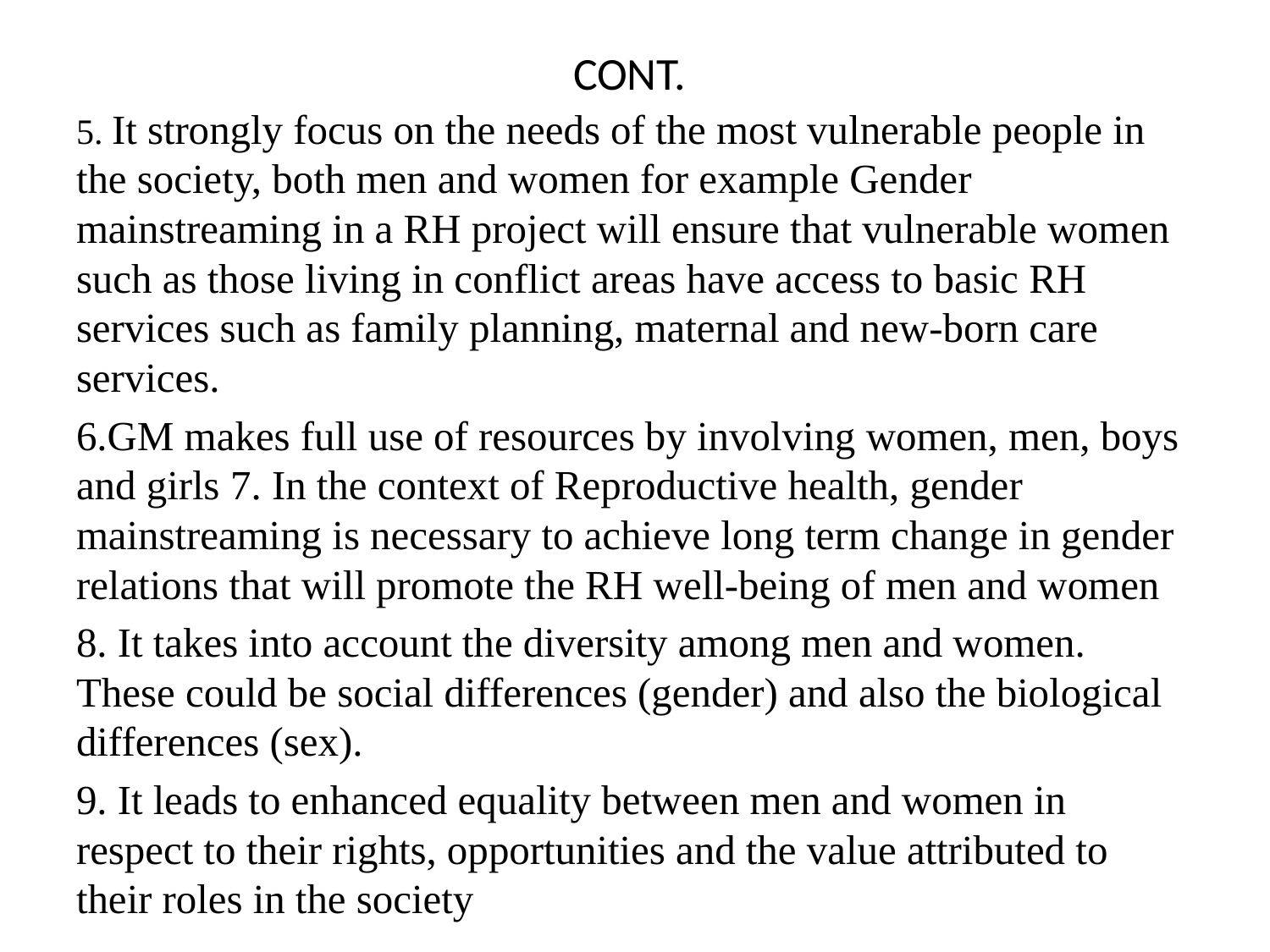

# CONT.
5. It strongly focus on the needs of the most vulnerable people in the society, both men and women for example Gender mainstreaming in a RH project will ensure that vulnerable women such as those living in conflict areas have access to basic RH services such as family planning, maternal and new-born care services.
6.GM makes full use of resources by involving women, men, boys and girls 7. In the context of Reproductive health, gender mainstreaming is necessary to achieve long term change in gender relations that will promote the RH well-being of men and women
8. It takes into account the diversity among men and women. These could be social differences (gender) and also the biological differences (sex).
9. It leads to enhanced equality between men and women in respect to their rights, opportunities and the value attributed to their roles in the society